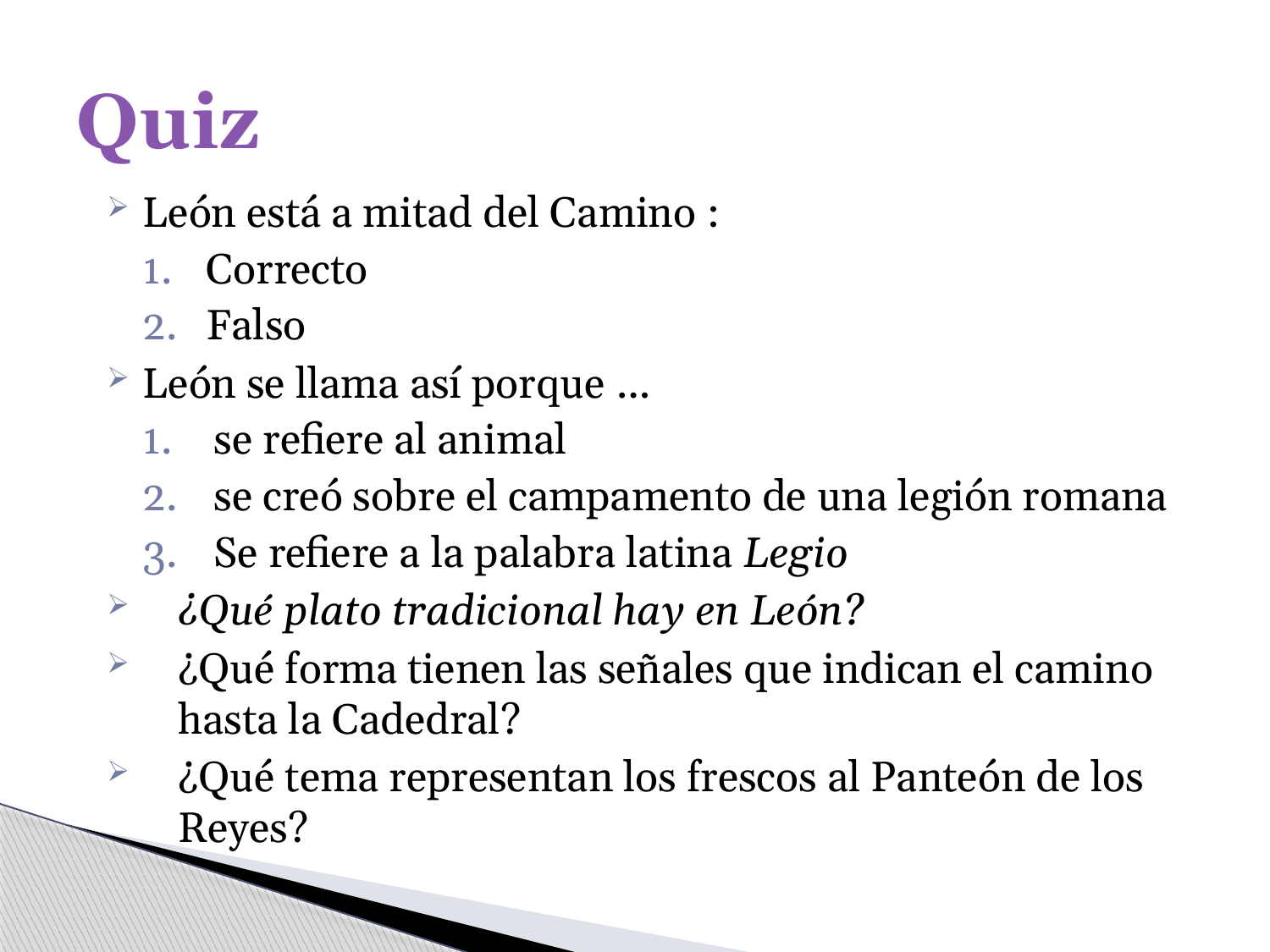

# Quiz
León está a mitad del Camino :
Correcto
Falso
León se llama así porque …
se refiere al animal
se creó sobre el campamento de una legión romana
Se refiere a la palabra latina Legio
¿Qué plato tradicional hay en León?
¿Qué forma tienen las señales que indican el camino hasta la Cadedral?
¿Qué tema representan los frescos al Panteón de los Reyes?